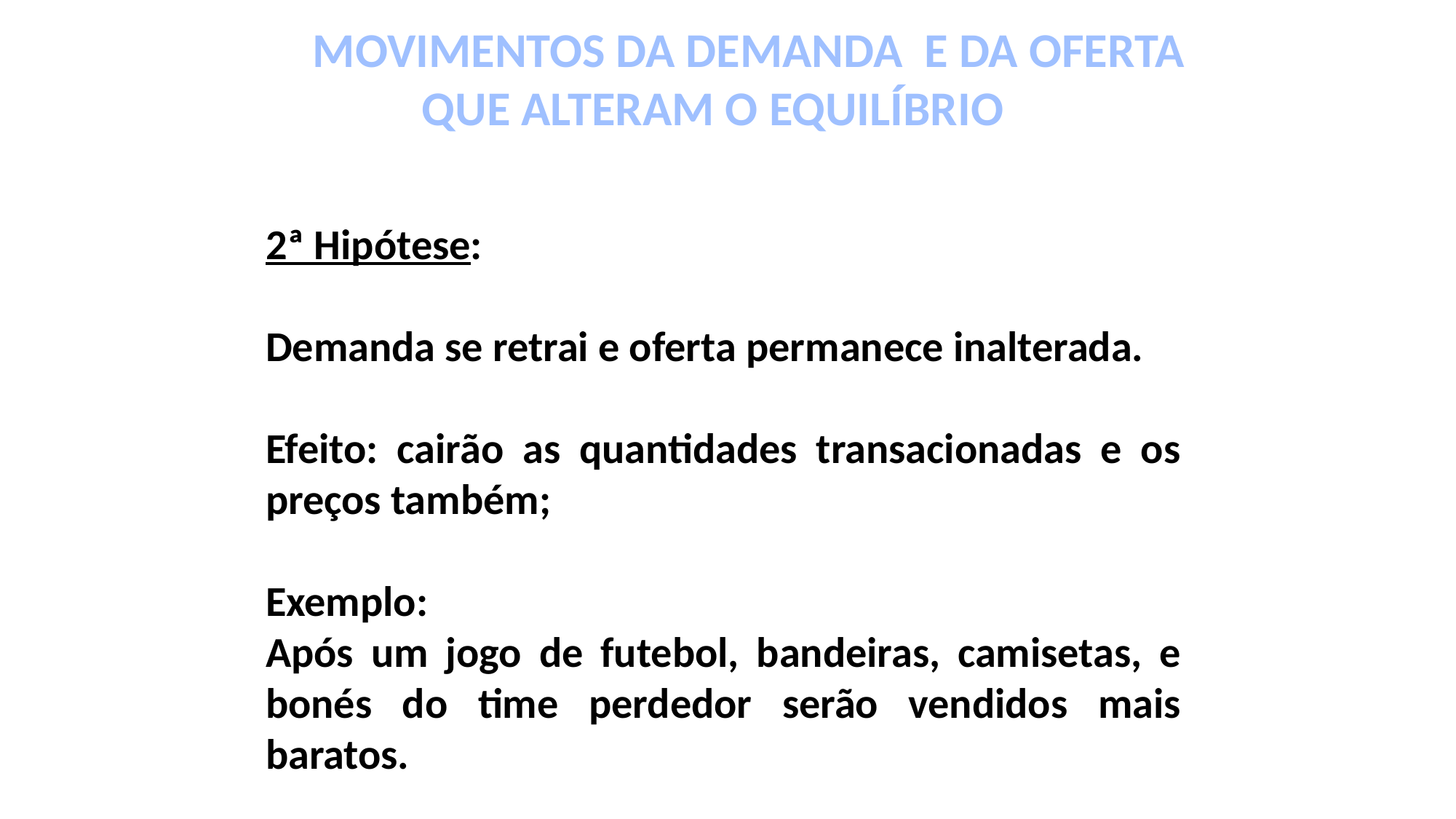

MOVIMENTOS DA DEMANDA  E DA OFERTA
          QUE ALTERAM O EQUILÍBRIO
2ª Hipótese:

Demanda se retrai e oferta permanece inalterada.

Efeito: cairão as quantidades transacionadas e os preços também;

Exemplo:
Após um jogo de futebol, bandeiras, camisetas, e bonés do time perdedor serão vendidos mais baratos.